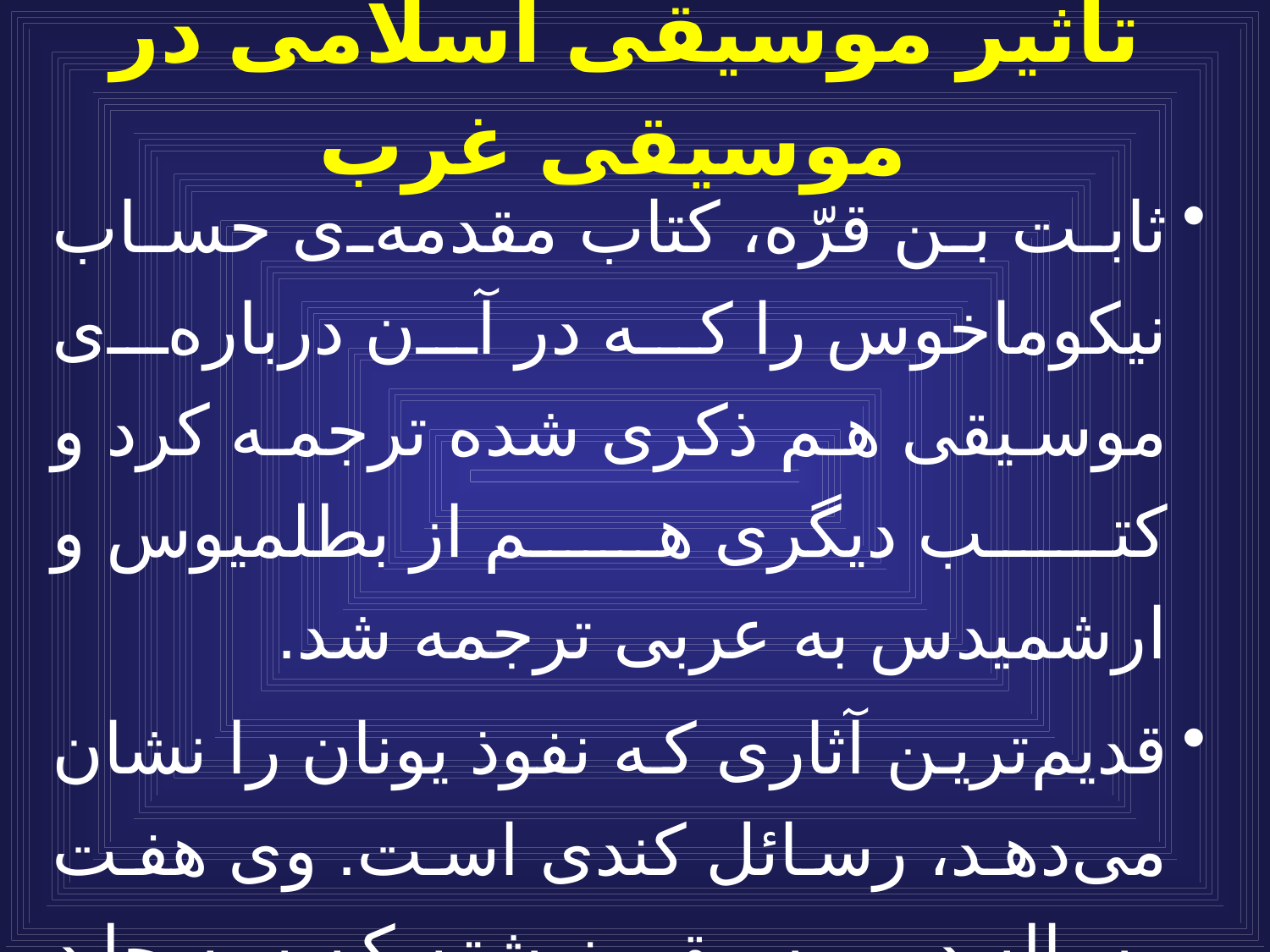

# تأثير موسيقى اسلامى در موسيقى غرب
ثابت بن قرّه، كتاب مقدمه‌ى حساب نيكوماخوس را كه در آن درباره‌ى موسيقى هم ذكرى شده ترجمه كرد و كتب ديگرى هم از بطلميوس و ارشميدس به عربى ترجمه شد.
قديم‌ترين آثارى كه نفوذ يونان را نشان مى‌دهد، رسائل كندى است. وى هفت رساله در موسيقى نوشته كه سه جلد آنها باقى مانده است.